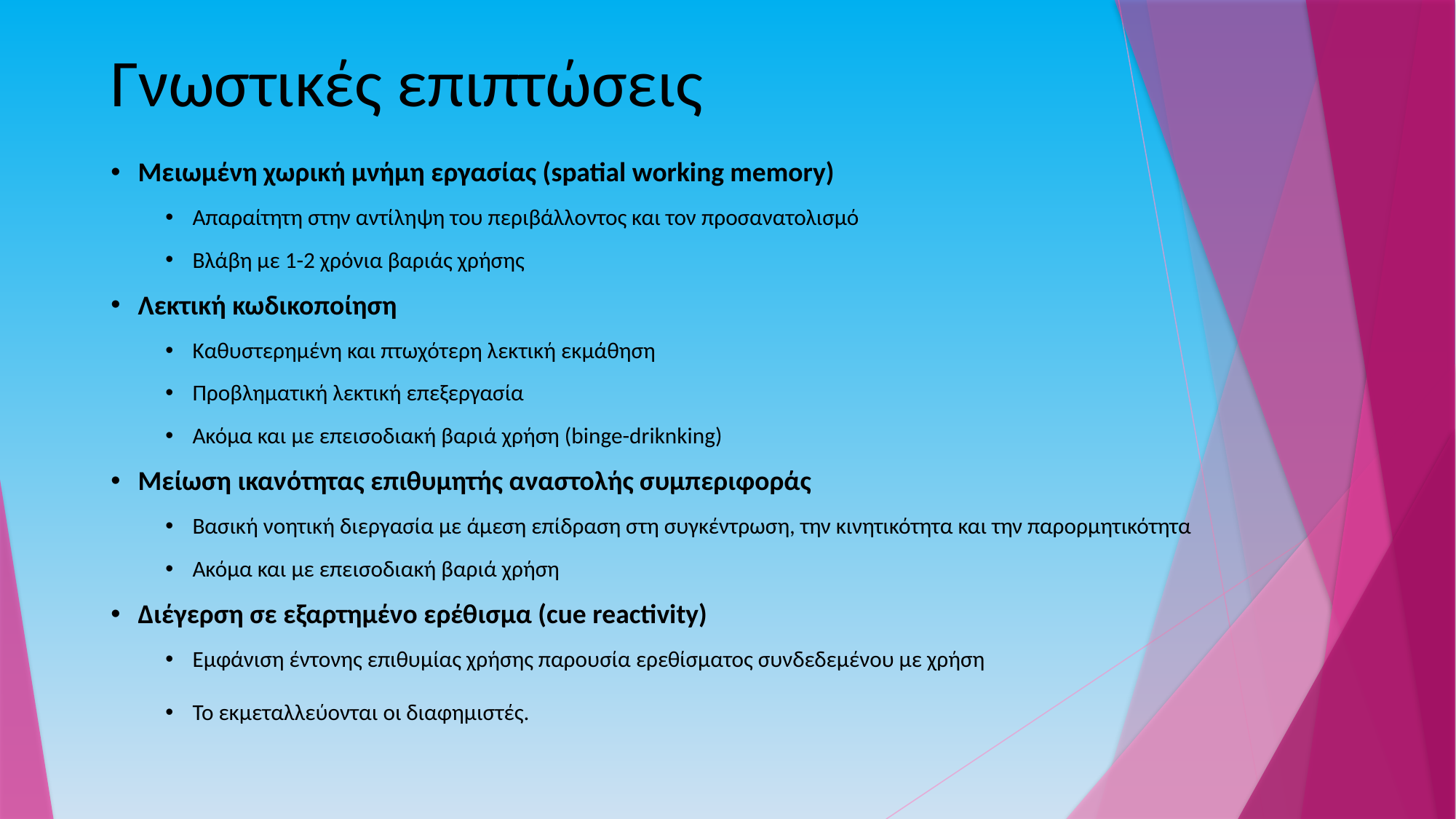

# Γνωστικές επιπτώσεις
Μειωμένη χωρική μνήμη εργασίας (spatial working memory)
Απαραίτητη στην αντίληψη του περιβάλλοντος και τον προσανατολισμό
Βλάβη με 1-2 χρόνια βαριάς χρήσης
Λεκτική κωδικοποίηση
Καθυστερημένη και πτωχότερη λεκτική εκμάθηση
Προβληματική λεκτική επεξεργασία
Ακόμα και με επεισοδιακή βαριά χρήση (binge-driknking)
Μείωση ικανότητας επιθυμητής αναστολής συμπεριφοράς
Βασική νοητική διεργασία με άμεση επίδραση στη συγκέντρωση, την κινητικότητα και την παρορμητικότητα
Ακόμα και με επεισοδιακή βαριά χρήση
Διέγερση σε εξαρτημένο ερέθισμα (cue reactivity)
Εμφάνιση έντονης επιθυμίας χρήσης παρουσία ερεθίσματος συνδεδεμένου με χρήση
Το εκμεταλλεύονται οι διαφημιστές.